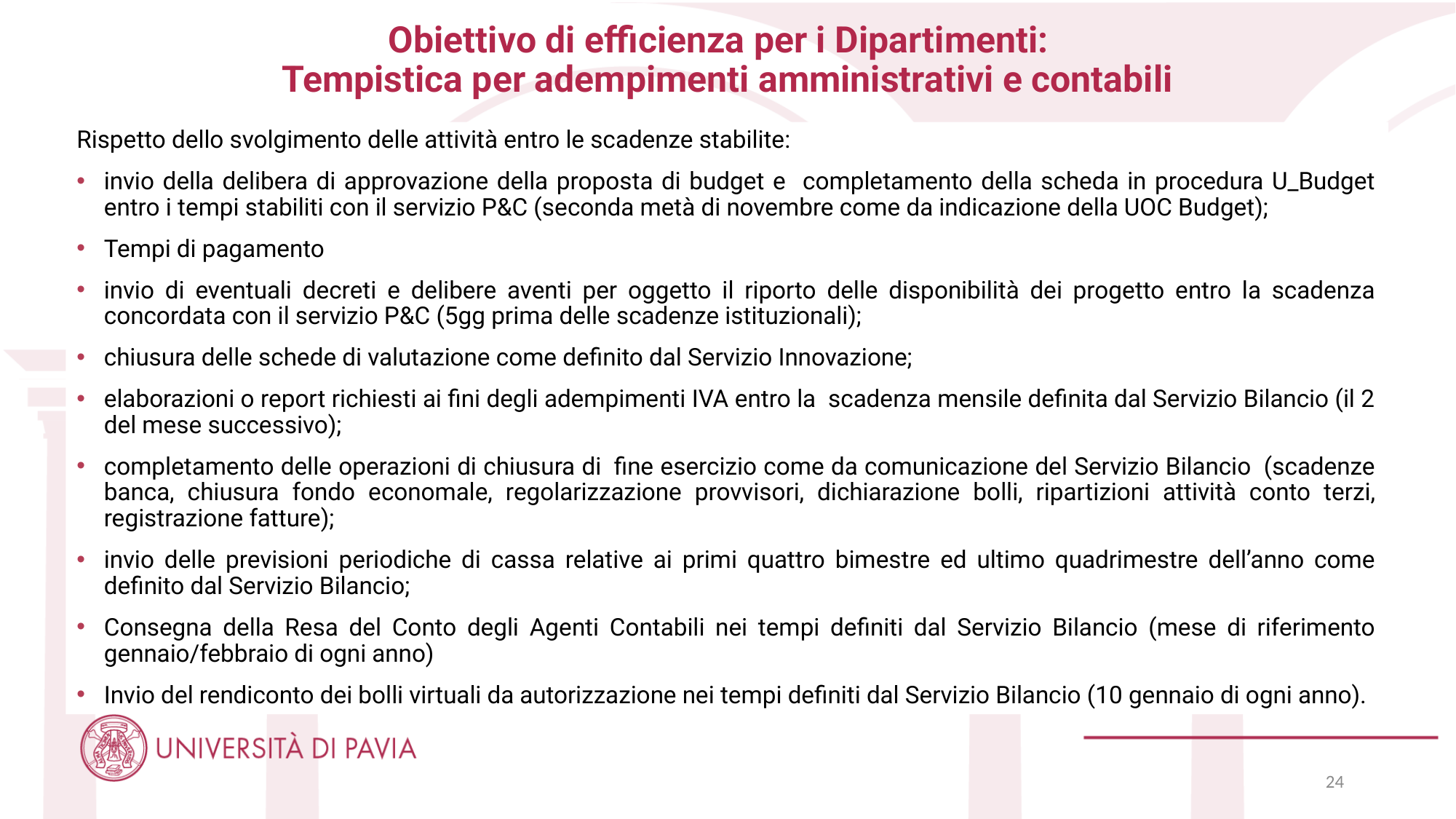

# Obiettivo di efficienza per i Dipartimenti: Tempistica per adempimenti amministrativi e contabili
Rispetto dello svolgimento delle attività entro le scadenze stabilite:
invio della delibera di approvazione della proposta di budget e  completamento della scheda in procedura U_Budget entro i tempi stabiliti con il servizio P&C (seconda metà di novembre come da indicazione della UOC Budget);
Tempi di pagamento
invio di eventuali decreti e delibere aventi per oggetto il riporto delle disponibilità dei progetto entro la scadenza concordata con il servizio P&C (5gg prima delle scadenze istituzionali);
chiusura delle schede di valutazione come definito dal Servizio Innovazione;
elaborazioni o report richiesti ai fini degli adempimenti IVA entro la  scadenza mensile definita dal Servizio Bilancio (il 2 del mese successivo);
completamento delle operazioni di chiusura di  fine esercizio come da comunicazione del Servizio Bilancio  (scadenze banca, chiusura fondo economale, regolarizzazione provvisori, dichiarazione bolli, ripartizioni attività conto terzi, registrazione fatture);
invio delle previsioni periodiche di cassa relative ai primi quattro bimestre ed ultimo quadrimestre dell’anno come definito dal Servizio Bilancio;
Consegna della Resa del Conto degli Agenti Contabili nei tempi definiti dal Servizio Bilancio (mese di riferimento gennaio/febbraio di ogni anno)
Invio del rendiconto dei bolli virtuali da autorizzazione nei tempi definiti dal Servizio Bilancio (10 gennaio di ogni anno).

24